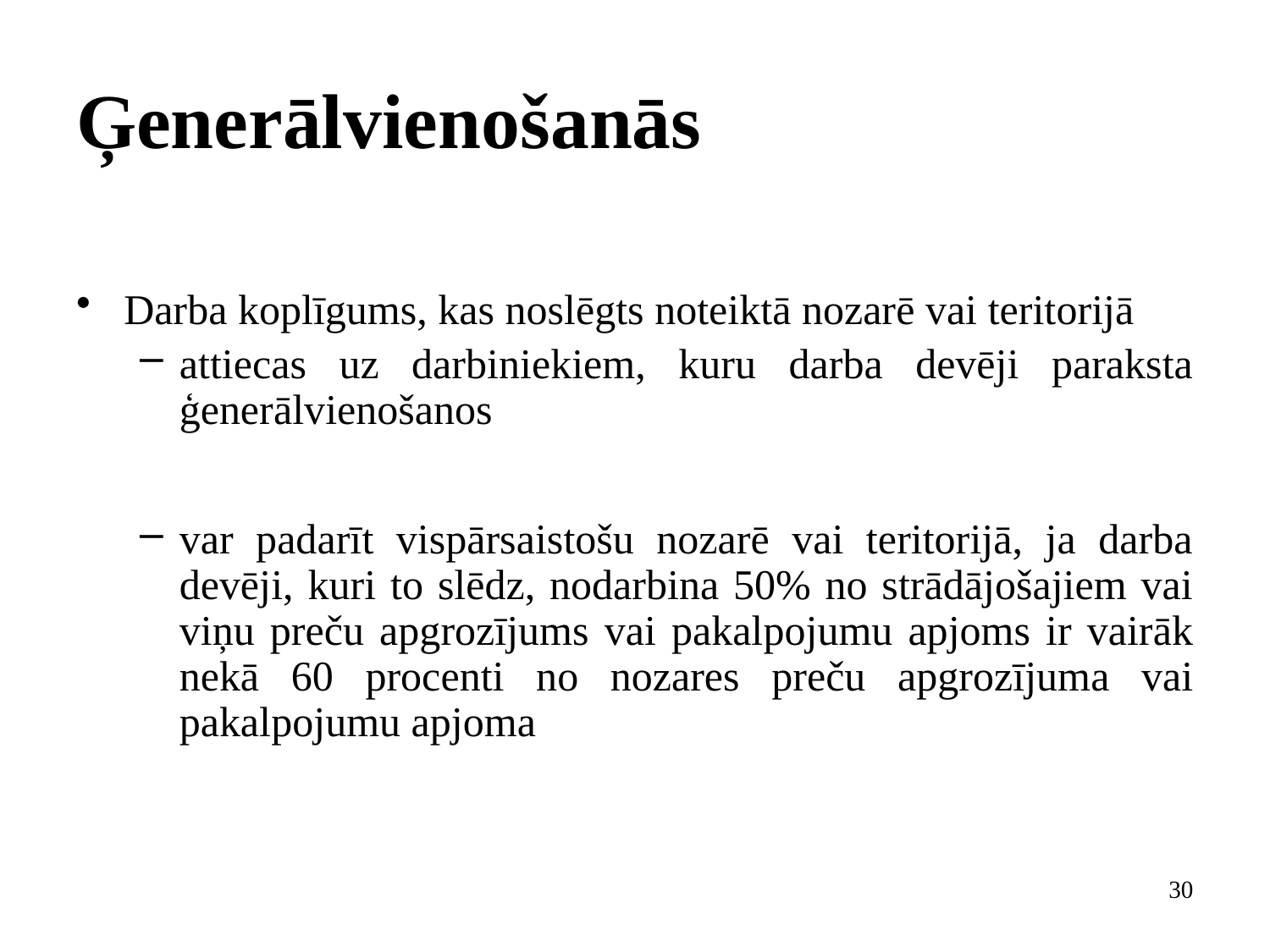

# Ģenerālvienošanās

Darba koplīgums, kas noslēgts noteiktā nozarē vai teritorijā
attiecas uz darbiniekiem, kuru darba devēji paraksta ģenerālvienošanos

var padarīt vispārsaistošu nozarē vai teritorijā, ja darba devēji, kuri to slēdz, nodarbina 50% no strādājošajiem vai viņu preču apgrozījums vai pakalpojumu apjoms ir vairāk nekā 60 procenti no nozares preču apgrozījuma vai pakalpojumu apjoma
30